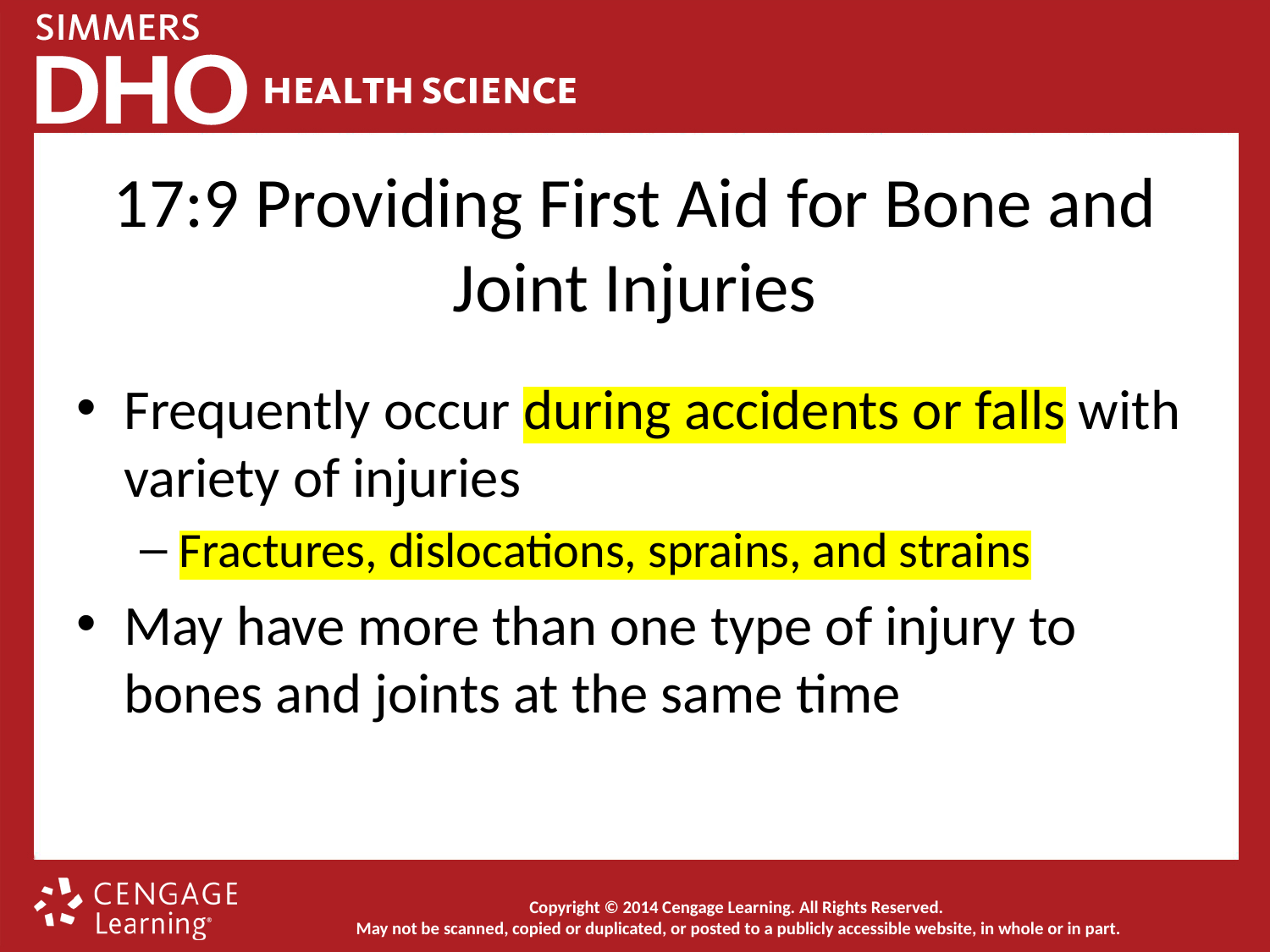

# 17:9 Providing First Aid for Bone and Joint Injuries
Frequently occur during accidents or falls with variety of injuries
Fractures, dislocations, sprains, and strains
May have more than one type of injury to bones and joints at the same time